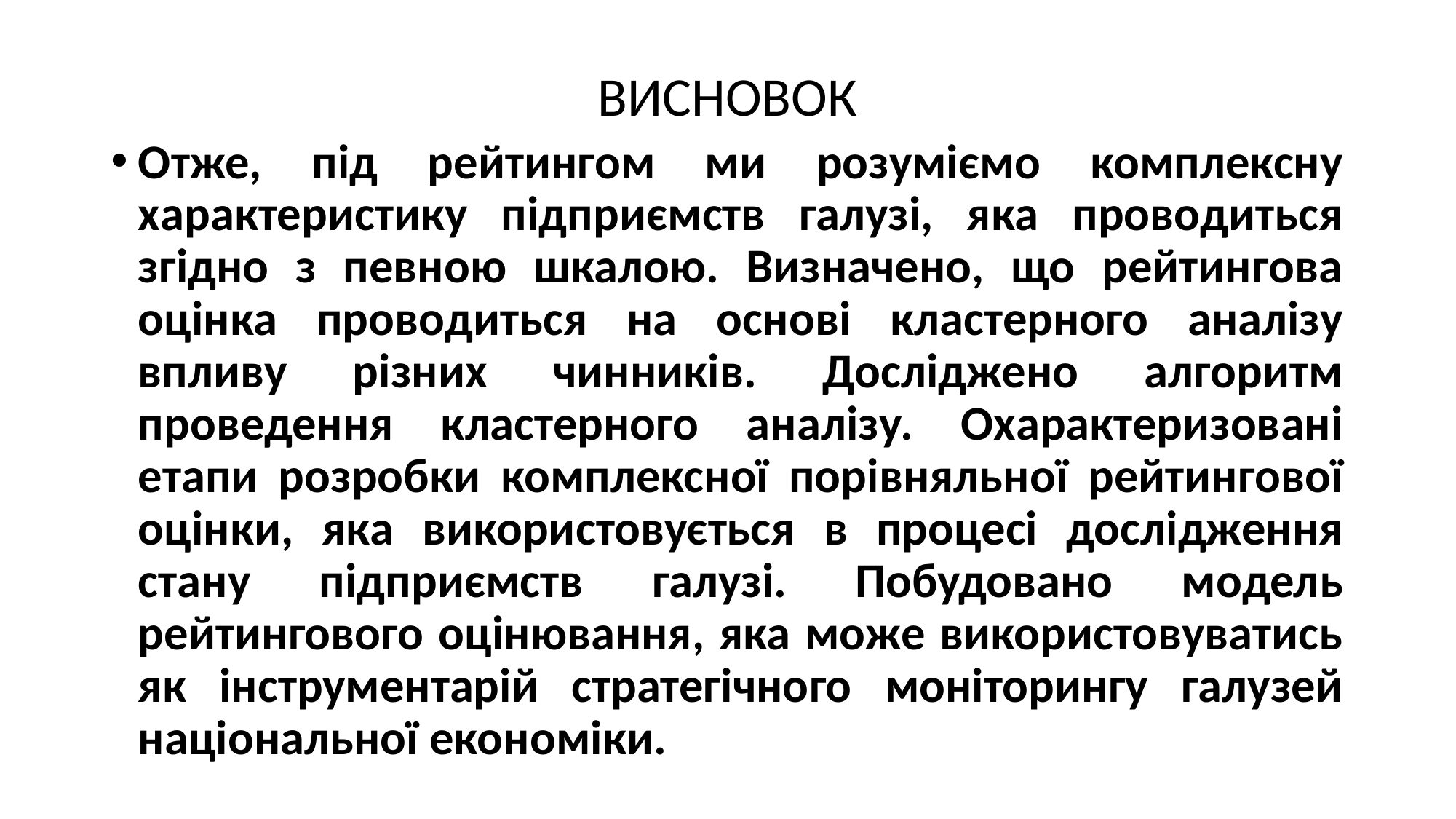

# ВИСНОВОК
Отже, під рейтингом ми розуміємо комплексну характеристику підприємств галузі, яка проводиться згідно з певною шкалою. Визначено, що рейтингова оцінка проводиться на основі кластерного аналізу впливу різних чинників. Досліджено алгоритм проведення кластерного аналізу. Охарактеризовані етапи розробки комплексної порівняльної рейтингової оцінки, яка використовується в процесі дослідження стану підприємств галузі. Побудовано модель рейтингового оцінювання, яка може використовуватись як інструментарій стратегічного моніторингу галузей національної економіки.